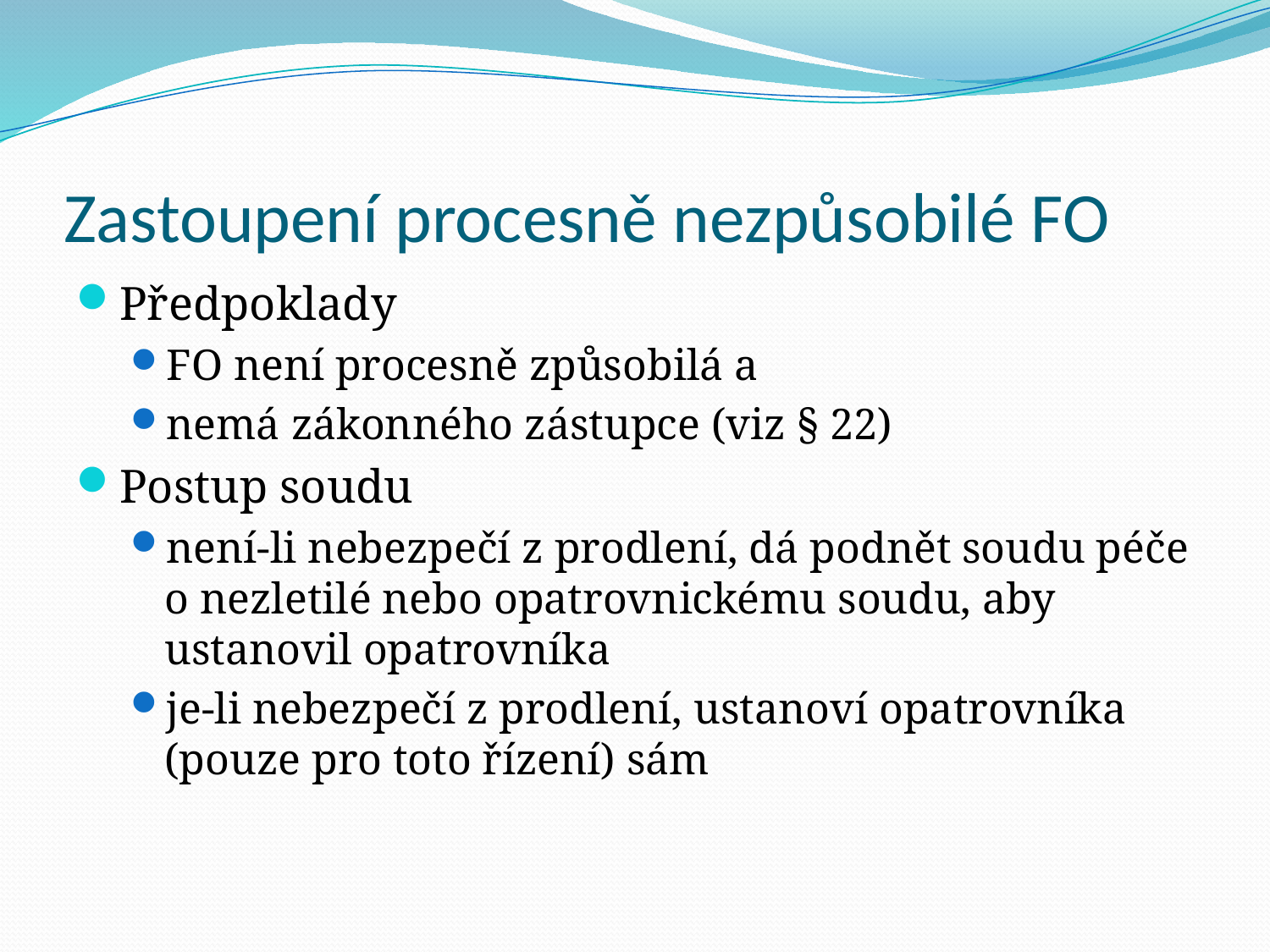

# Zastoupení procesně nezpůsobilé FO
Předpoklady
FO není procesně způsobilá a
nemá zákonného zástupce (viz § 22)
Postup soudu
není-li nebezpečí z prodlení, dá podnět soudu péče o nezletilé nebo opatrovnickému soudu, aby ustanovil opatrovníka
je-li nebezpečí z prodlení, ustanoví opatrovníka (pouze pro toto řízení) sám